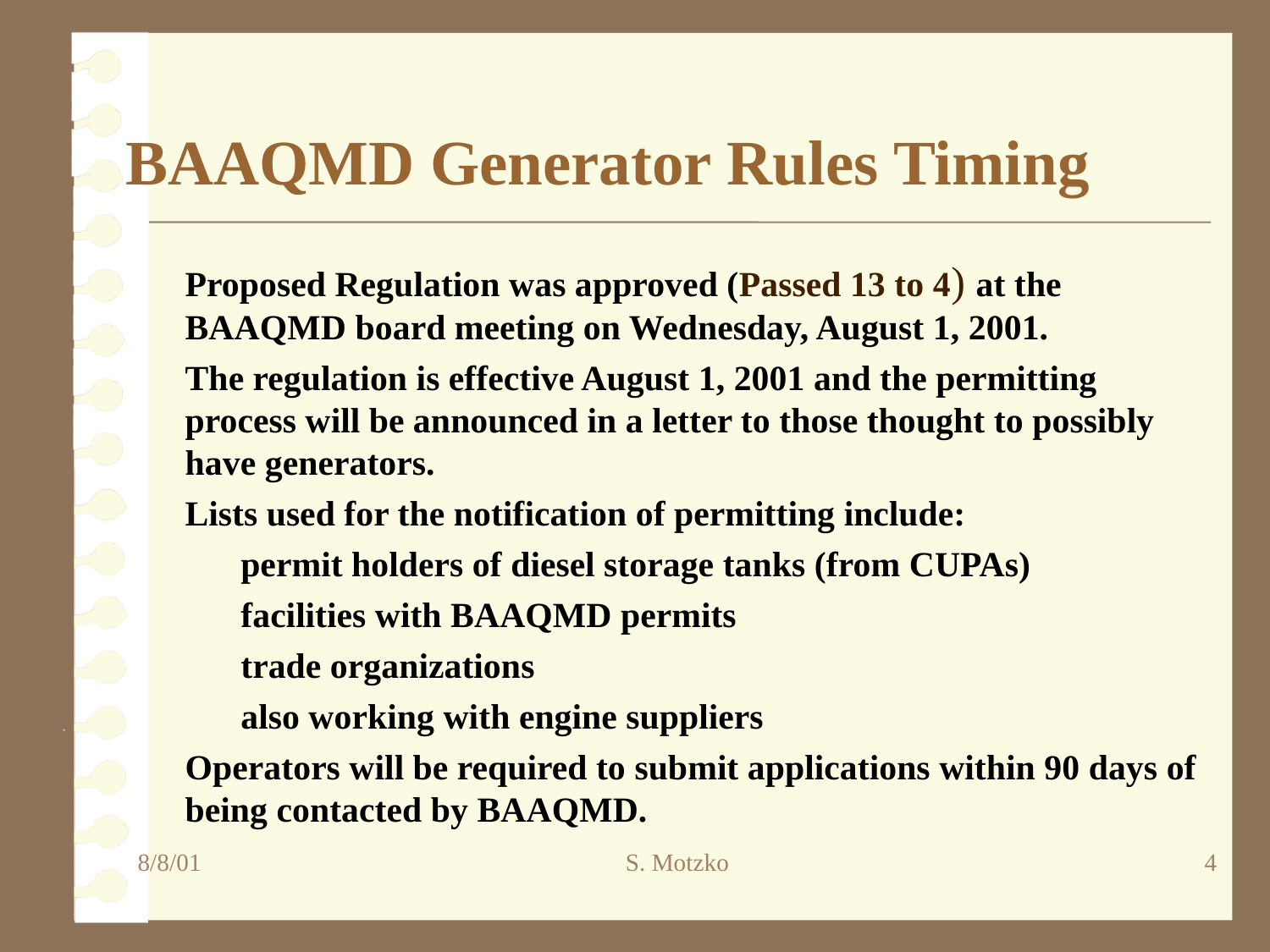

BAAQMD Generator Rules Timing
Proposed Regulation was approved (Passed 13 to 4) at the BAAQMD board meeting on Wednesday, August 1, 2001.
The regulation is effective August 1, 2001 and the permitting process will be announced in a letter to those thought to possibly have generators.
Lists used for the notification of permitting include:
permit holders of diesel storage tanks (from CUPAs)
facilities with BAAQMD permits
trade organizations
also working with engine suppliers
Operators will be required to submit applications within 90 days of being contacted by BAAQMD.
8/8/01
S. Motzko
4